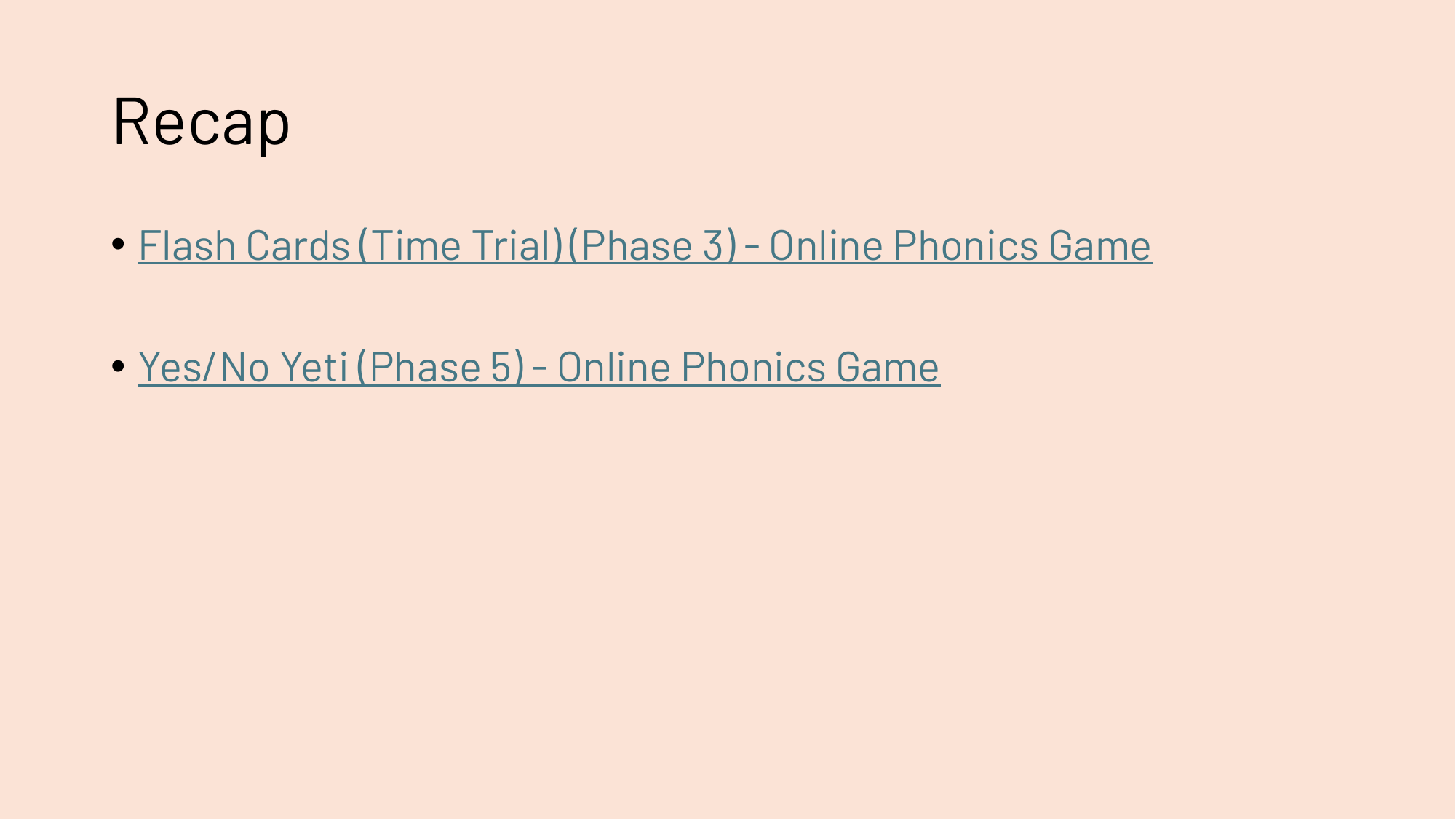

# Recap
Flash Cards (Time Trial) (Phase 3) - Online Phonics Game

Yes/No Yeti (Phase 5) - Online Phonics Game